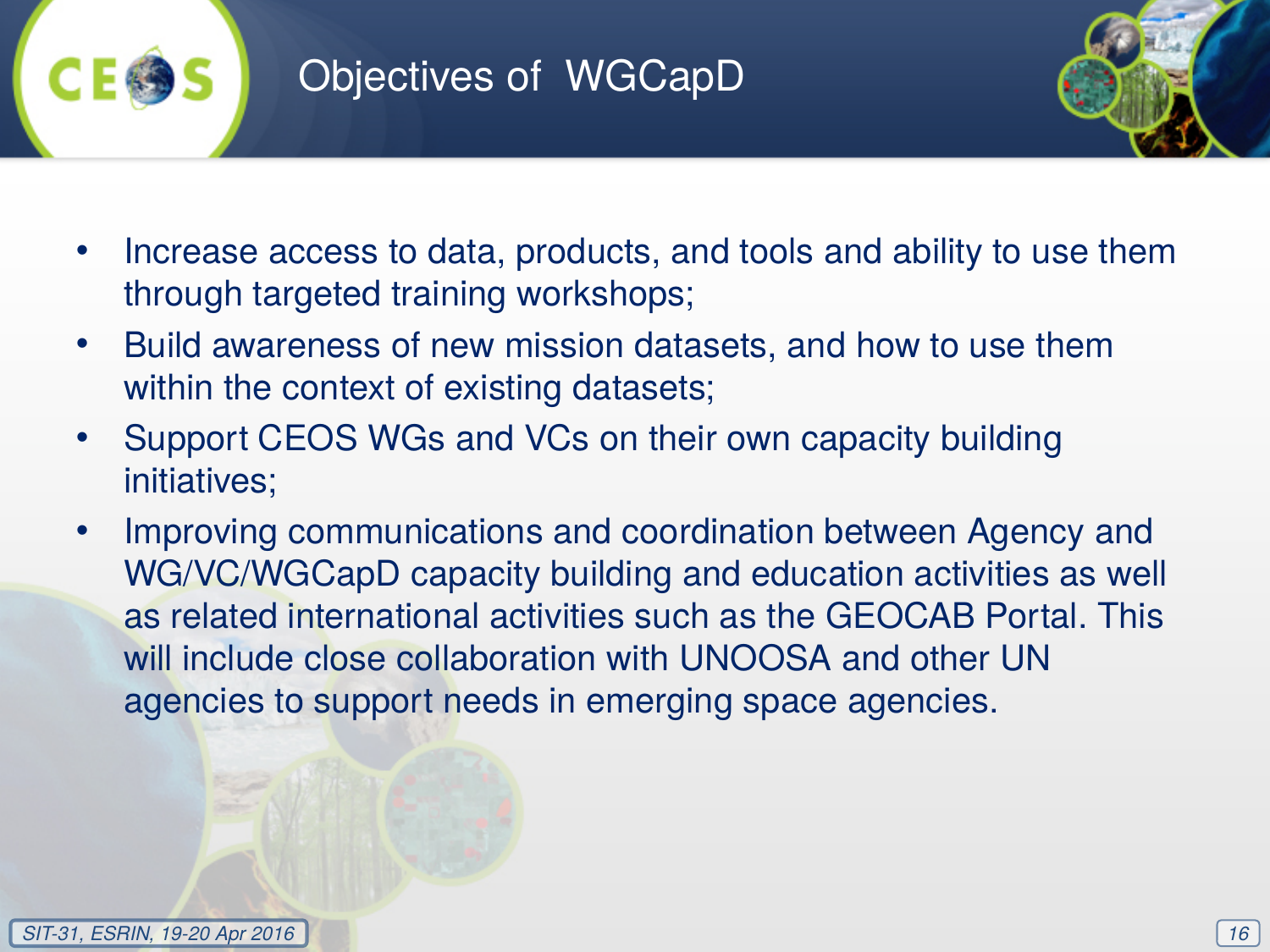

Objectives of  WGCapD

Increase access to data, products, and tools and ability to use them through targeted training workshops;
Build awareness of new mission datasets, and how to use them within the context of existing datasets;
Support CEOS WGs and VCs on their own capacity building initiatives;
Improving communications and coordination between Agency and WG/VC/WGCapD capacity building and education activities as well as related international activities such as the GEOCAB Portal. This will include close collaboration with UNOOSA and other UN agencies to support needs in emerging space agencies.
16